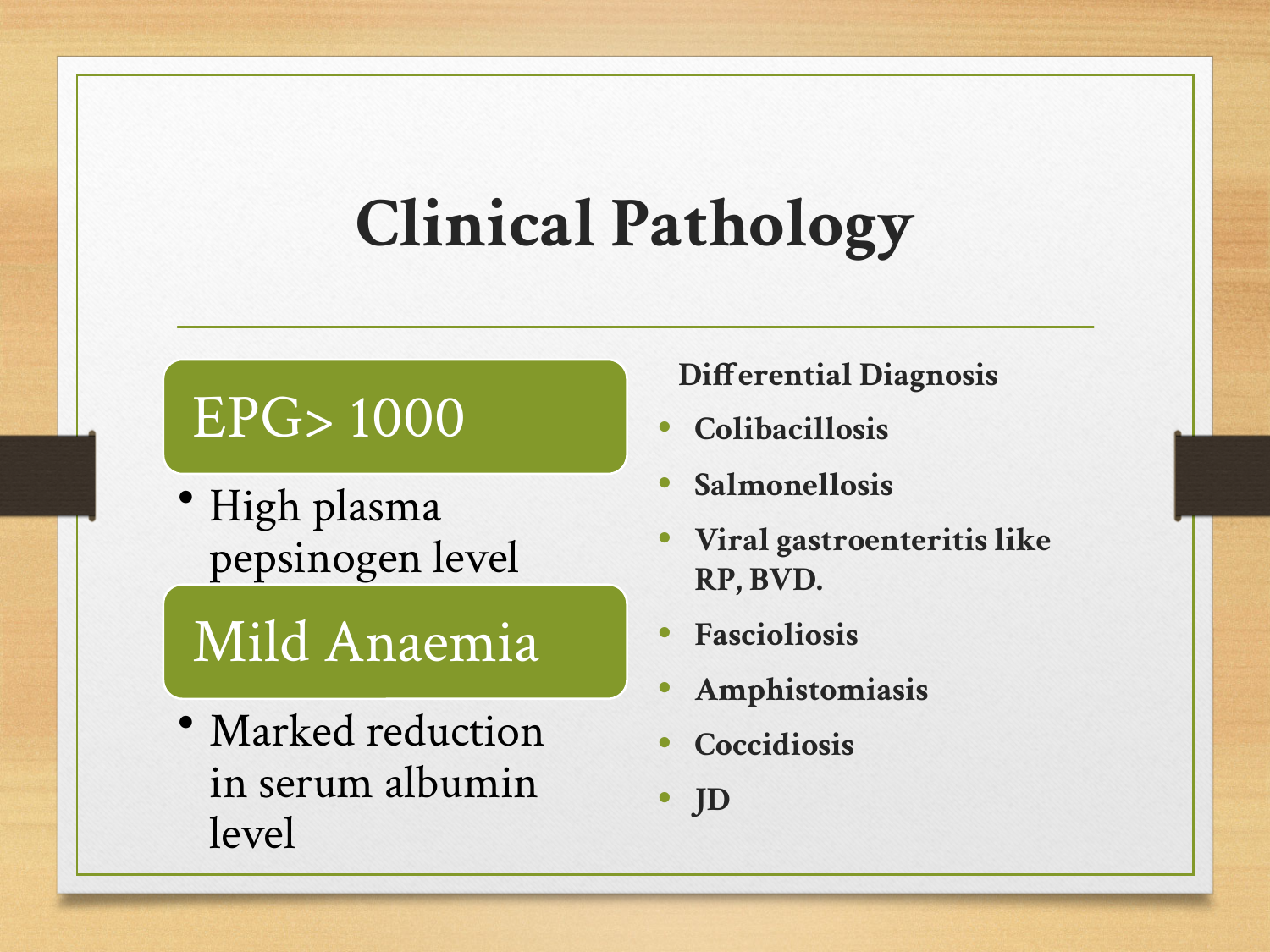

# Clinical Pathology
   Differential Diagnosis
Colibacillosis
Salmonellosis
Viral gastroenteritis like RP, BVD.
Fascioliosis
Amphistomiasis
Coccidiosis
JD
EPG> 1000
High plasma pepsinogen level
Mild Anaemia
Marked reduction in serum albumin level